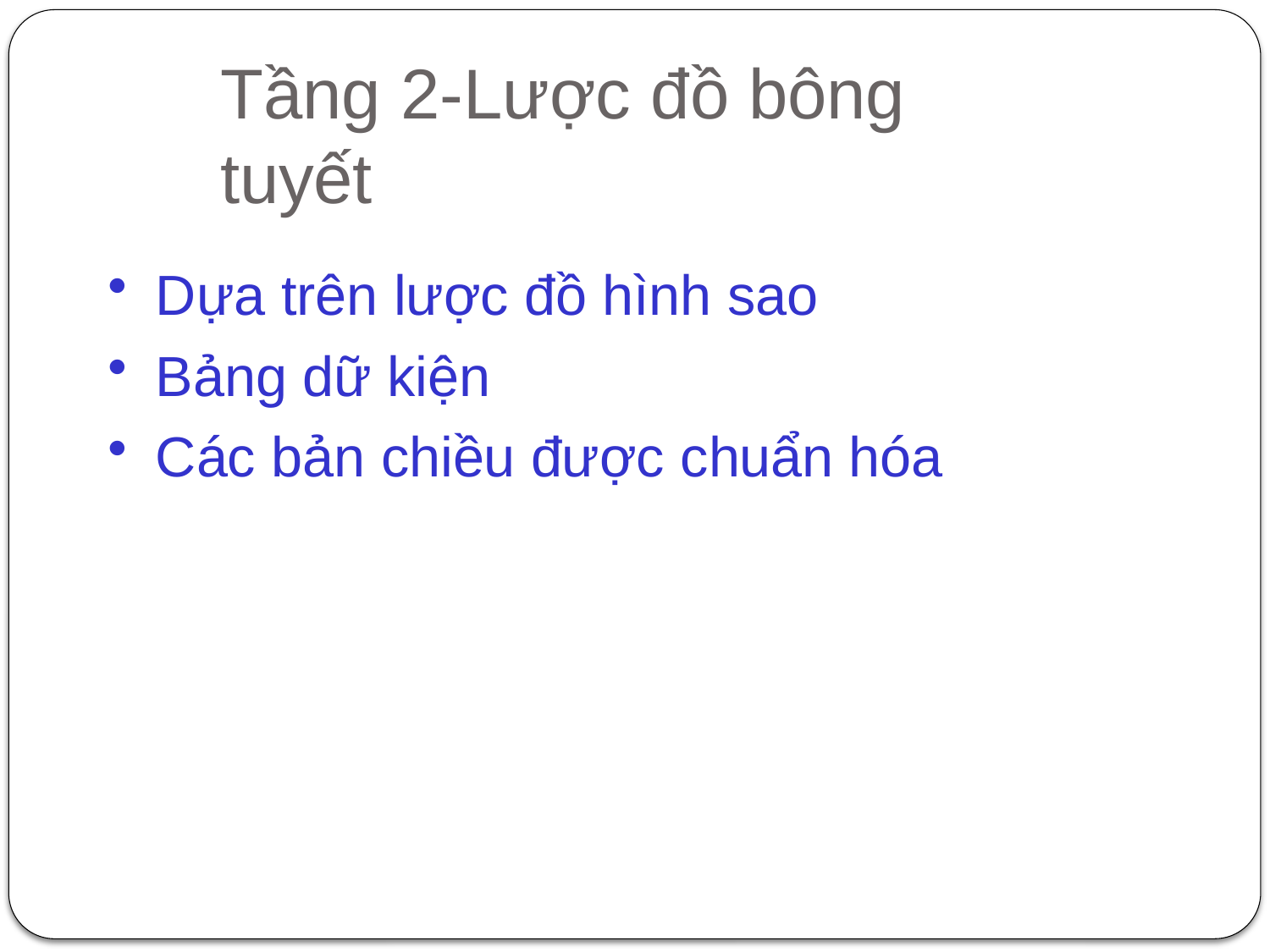

# Tầng 2-Lược đồ bông tuyết
Dựa trên lược đồ hình sao
Bảng dữ kiện
Các bản chiều được chuẩn hóa